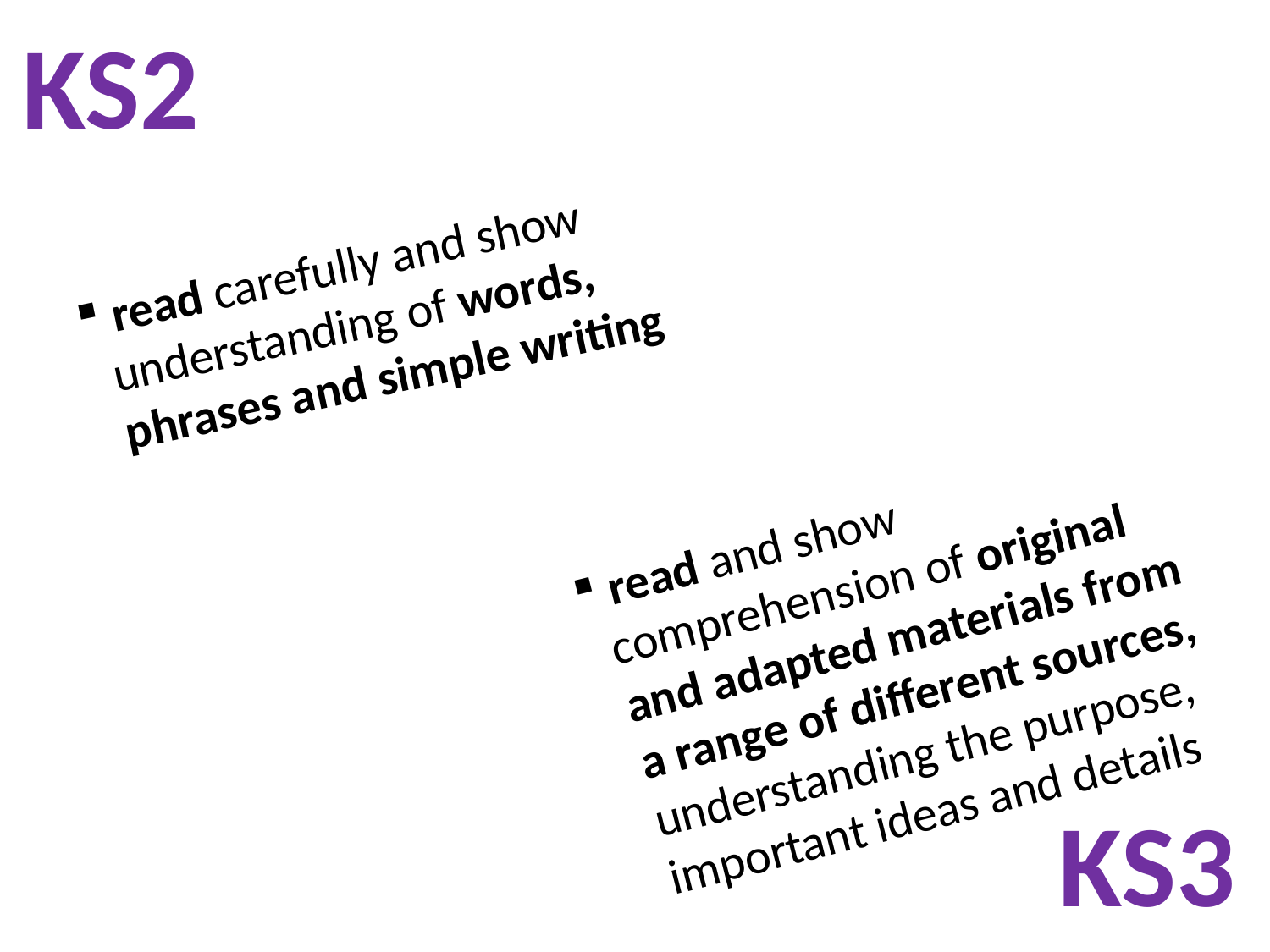

KS2
 read carefully and show understanding of words, phrases and simple writing
 read and show comprehension of original and adapted materials from a range of different sources, understanding the purpose, important ideas and details
KS3